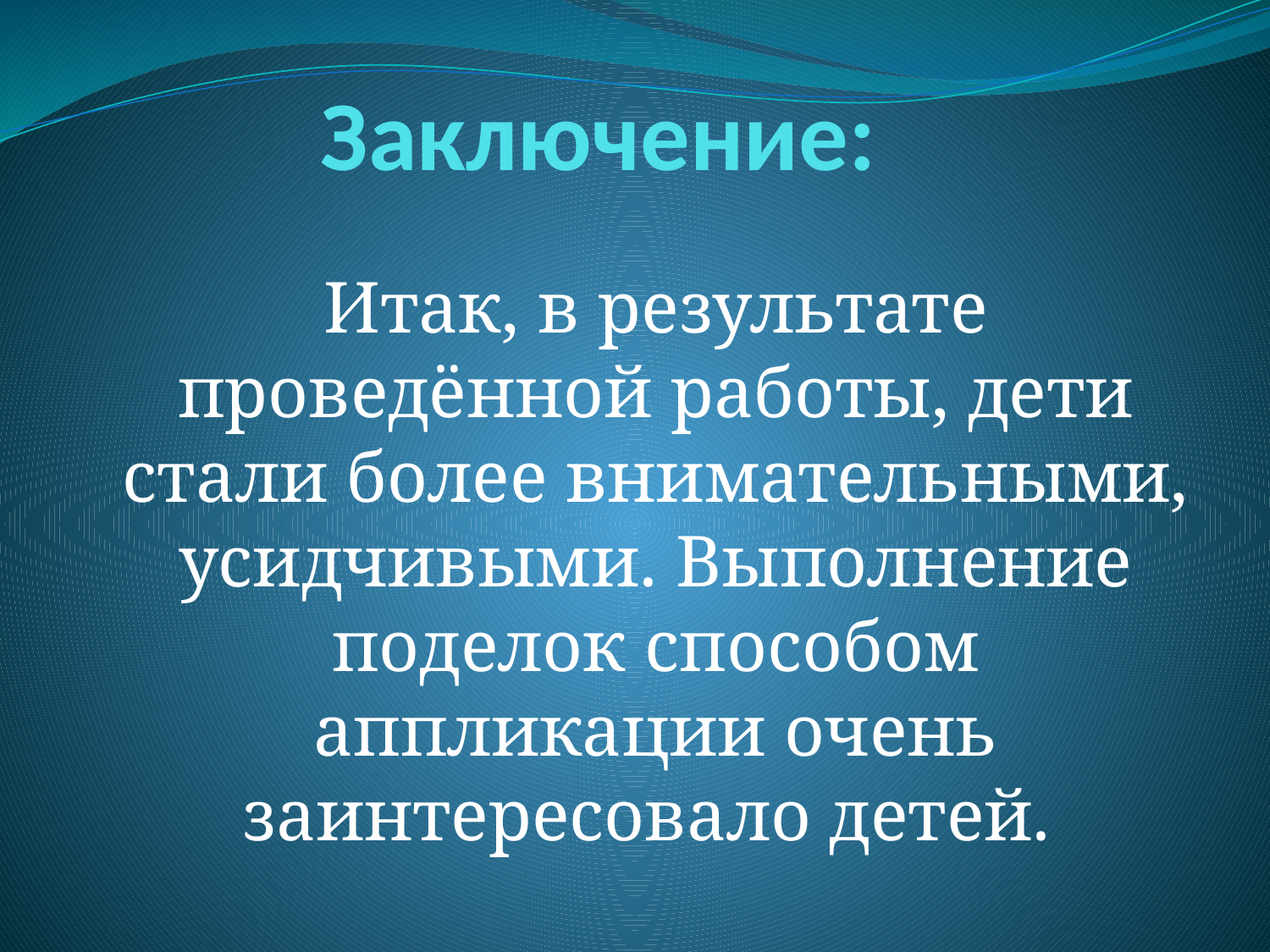

# Заключение:
Итак, в результате проведённой работы, дети стали более внимательными, усидчивыми. Выполнение поделок способом аппликации очень заинтересовало детей.